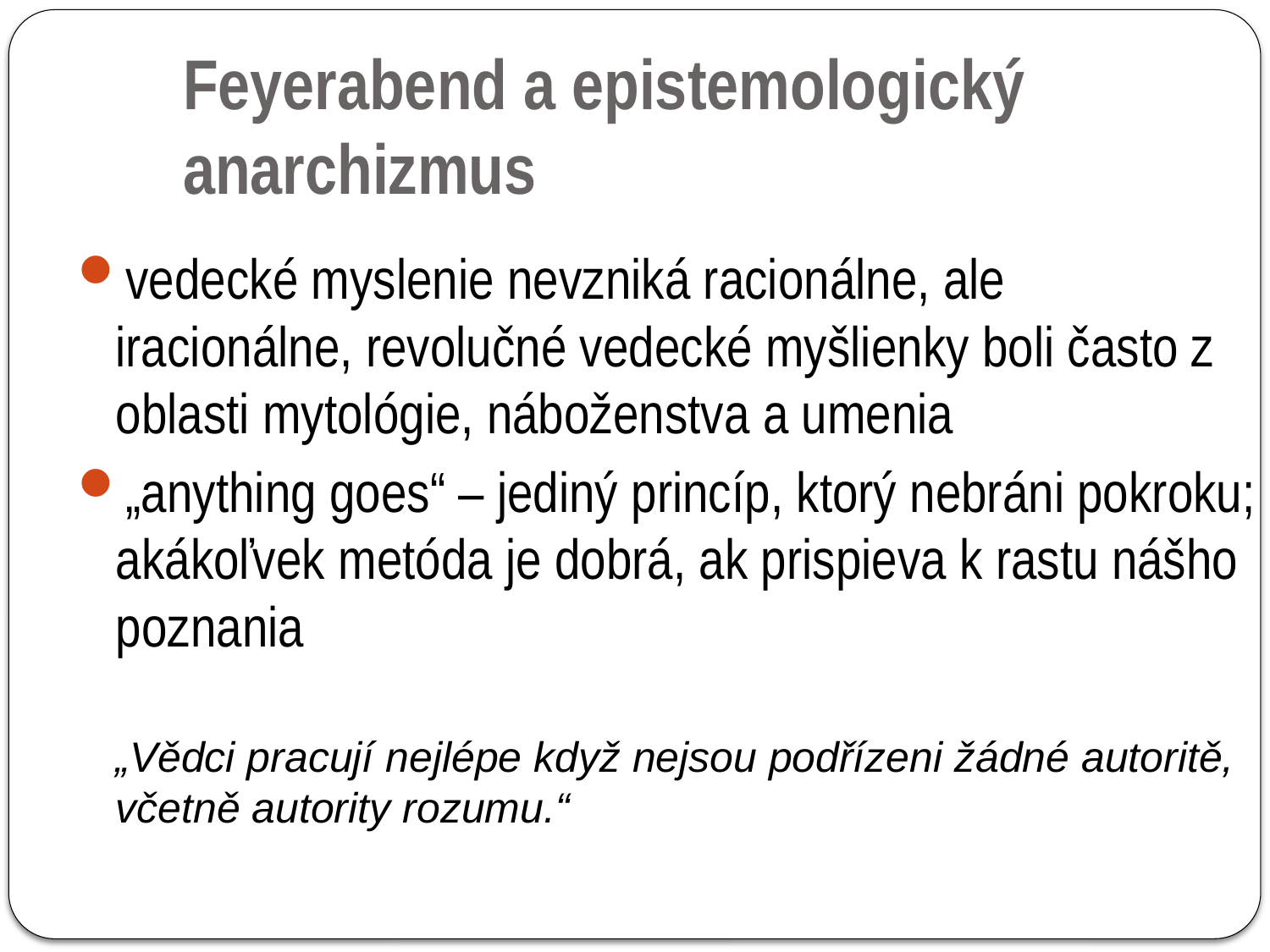

Feyerabend a epistemologický anarchizmus
vedecké myslenie nevzniká racionálne, ale iracionálne, revolučné vedecké myšlienky boli často z oblasti mytológie, náboženstva a umenia
„anything goes“ – jediný princíp, ktorý nebráni pokroku; akákoľvek metóda je dobrá, ak prispieva k rastu nášho poznania

	„Vědci pracují nejlépe když nejsou podřízeni žádné autoritě, včetně autority rozumu.“

19